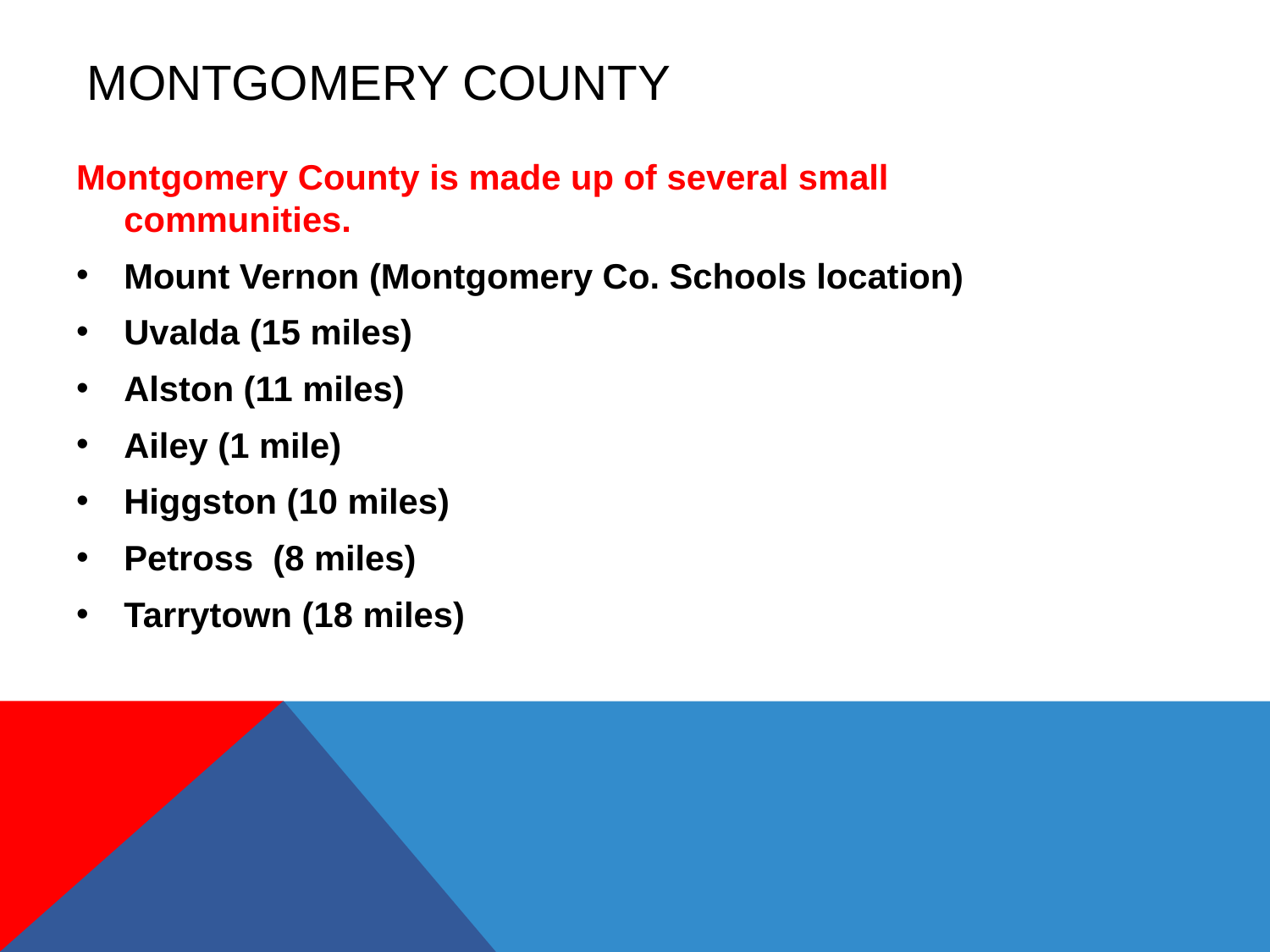

# Montgomery County
Montgomery County is made up of several small communities.
Mount Vernon (Montgomery Co. Schools location)
Uvalda (15 miles)
Alston (11 miles)
Ailey (1 mile)
Higgston (10 miles)
Petross  (8 miles)
Tarrytown (18 miles)